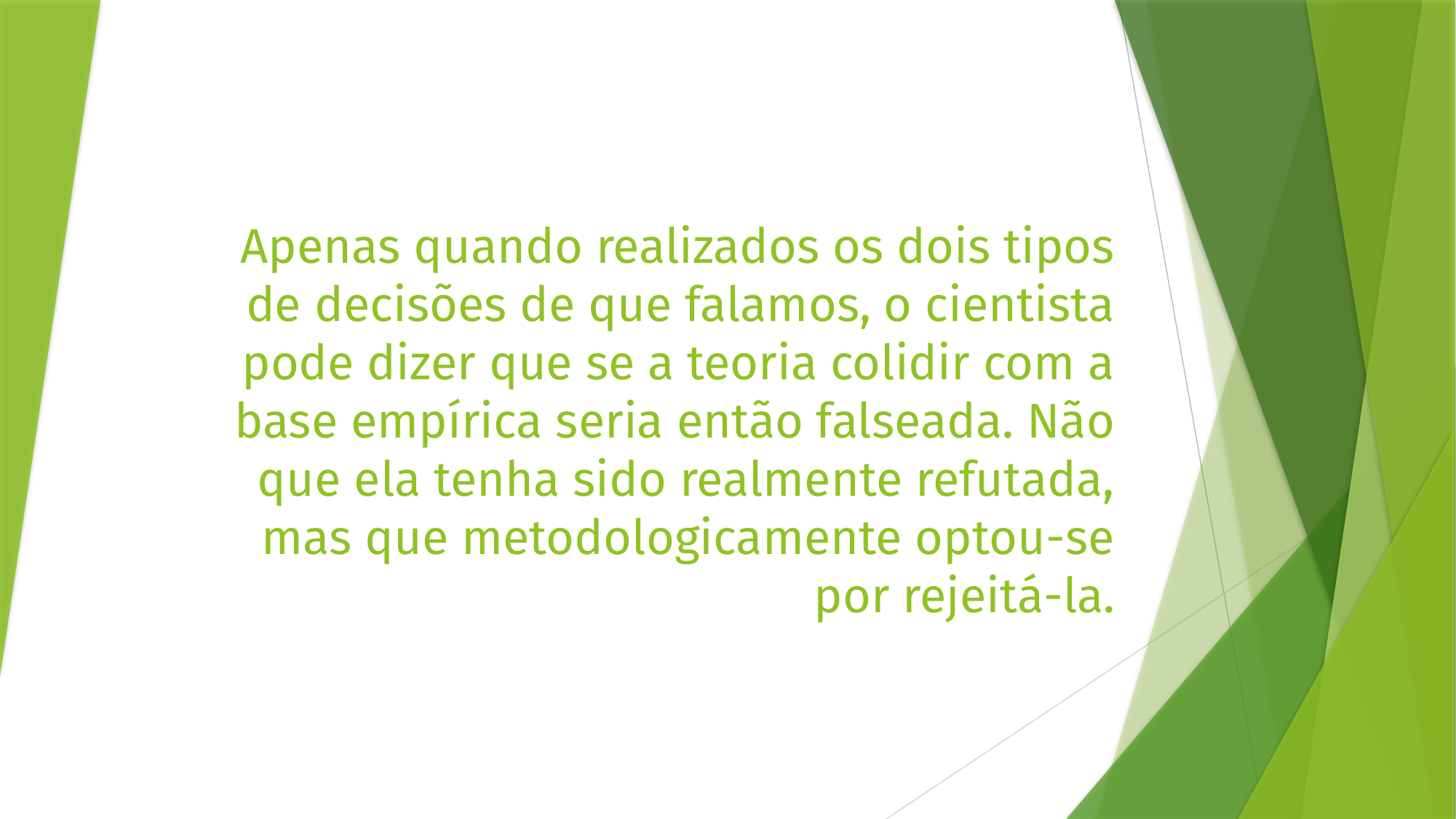

# Apenas quando realizados os dois tipos de decisões de que falamos, o cientista pode dizer que se a teoria colidir com a base empírica seria então falseada. Não que ela tenha sido realmente refutada, mas que metodologicamente optou-se por rejeitá-la.